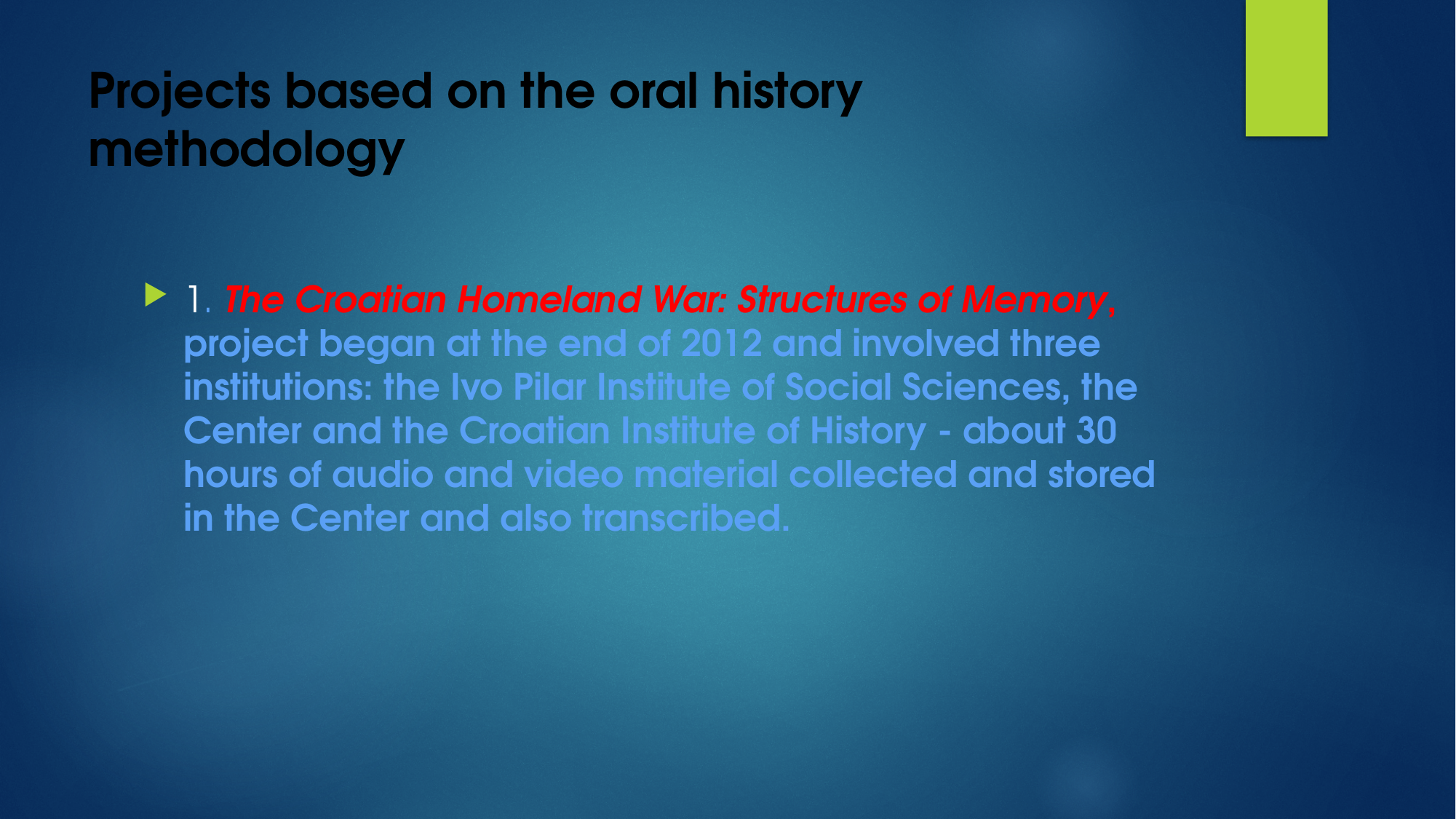

# Projects based on the oral history methodology
1. The Croatian Homeland War: Structures of Memory, project began at the end of 2012 and involved three institutions: the Ivo Pilar Institute of Social Sciences, the Center and the Croatian Institute of History - about 30 hours of audio and video material collected and stored in the Center and also transcribed.